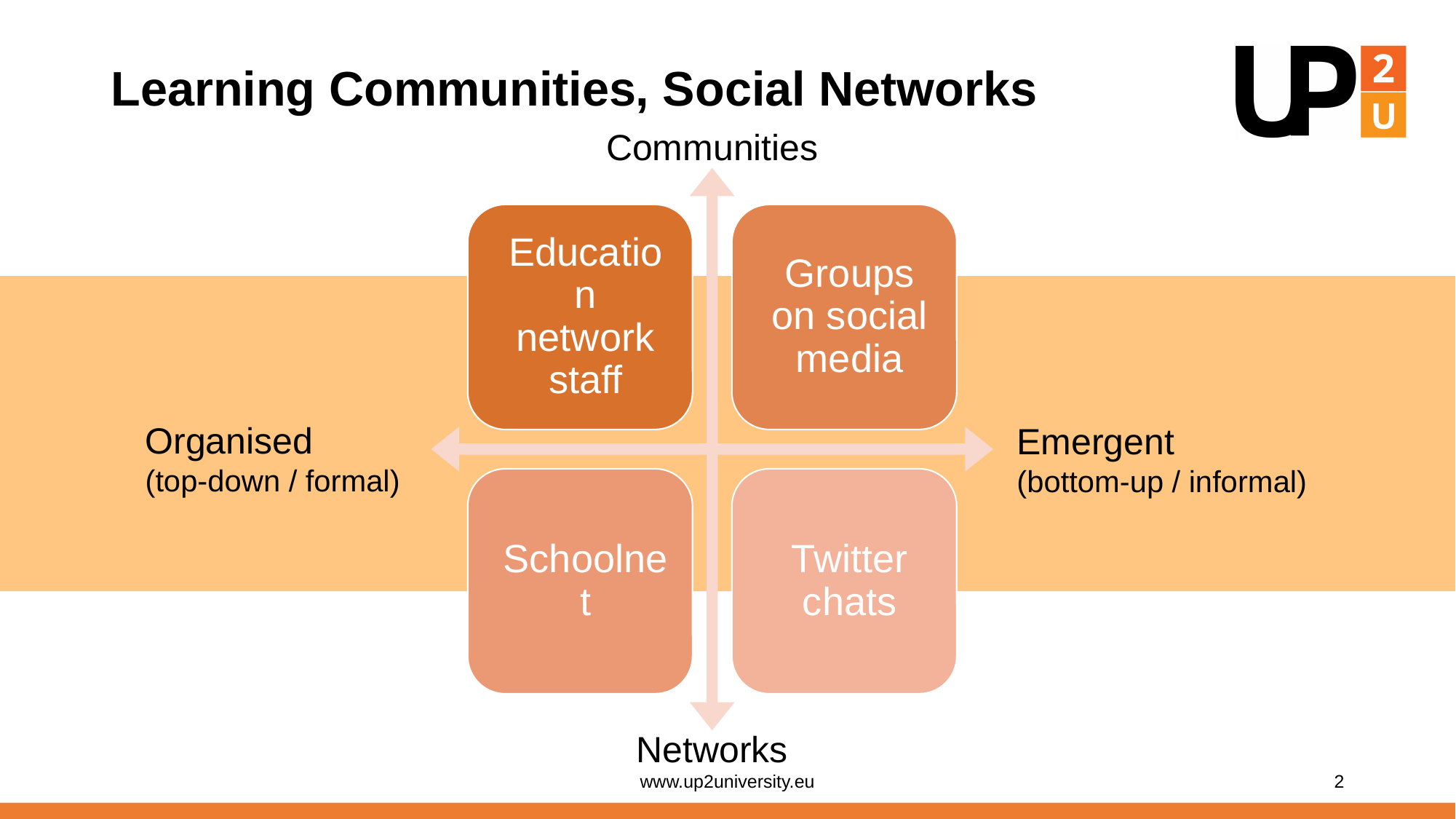

# Learning Communities, Social Networks
Communities
Education network staff
Groups on social media
Schoolnet
Twitter chats

Organised
(top-down / formal)
Emergent
(bottom-up / informal)
Networks
www.up2university.eu
2